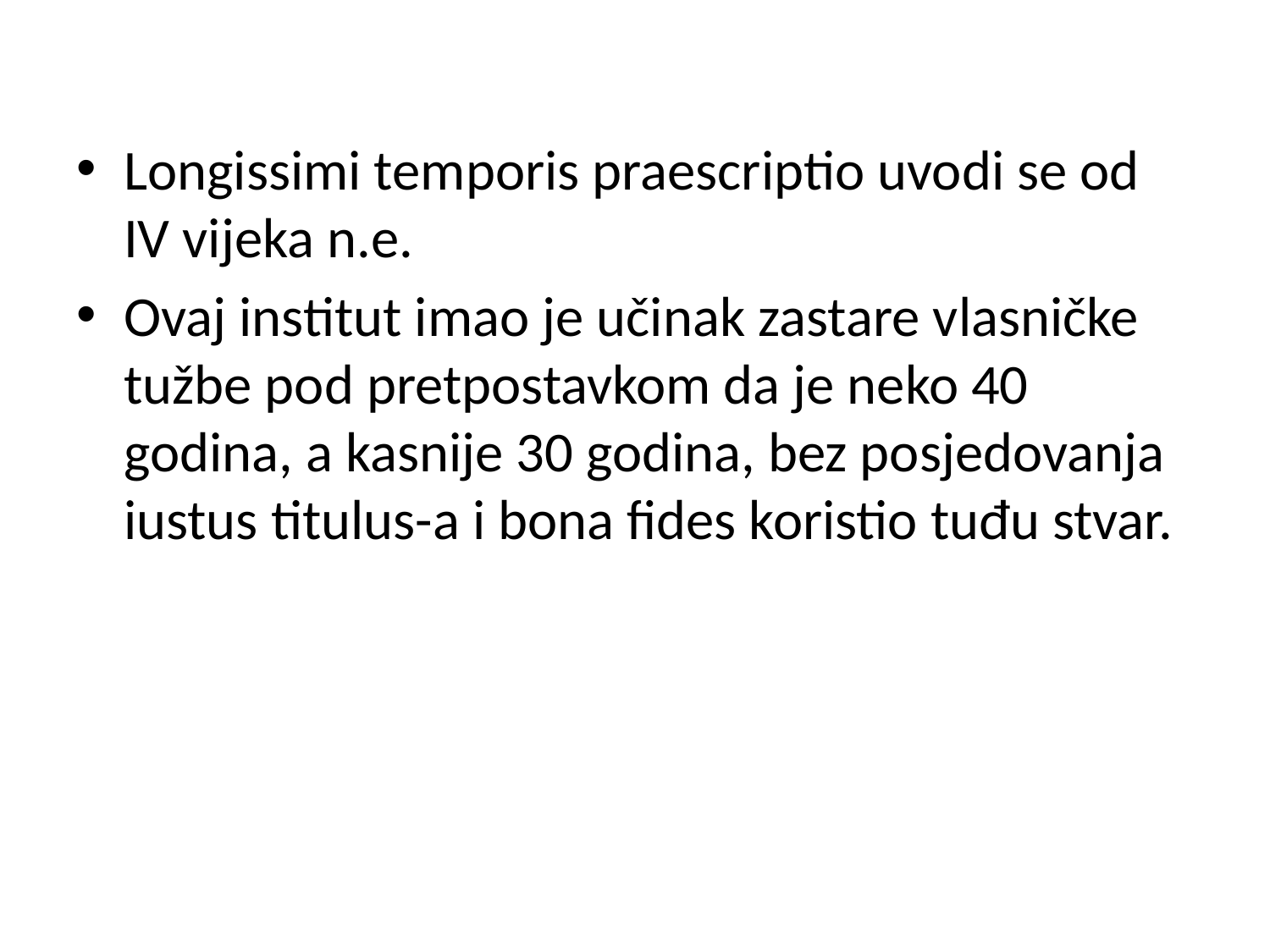

Longissimi temporis praescriptio uvodi se od IV vijeka n.e.
Ovaj institut imao je učinak zastare vlasničke tužbe pod pretpostavkom da je neko 40 godina, a kasnije 30 godina, bez posjedovanja iustus titulus-a i bona fides koristio tuđu stvar.